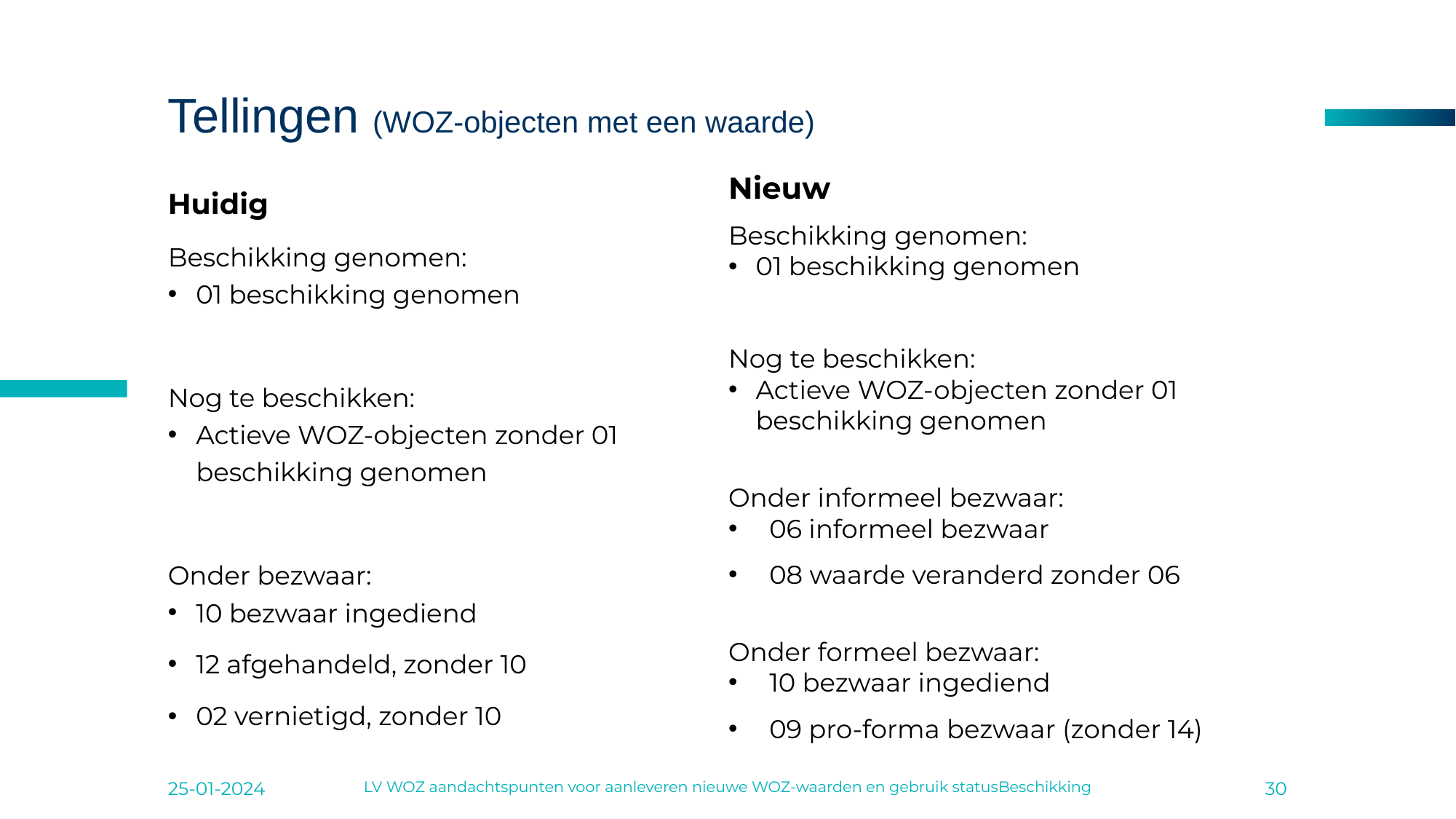

# Tellingen (WOZ-objecten met een waarde)
Nieuw
Beschikking genomen:
01 beschikking genomen

Nog te beschikken:
Actieve WOZ-objecten zonder 01 beschikking genomen

Onder informeel bezwaar:
06 informeel bezwaar
08 waarde veranderd zonder 06

Onder formeel bezwaar:
10 bezwaar ingediend
09 pro-forma bezwaar (zonder 14)

Huidig
Beschikking genomen:
01 beschikking genomen

Nog te beschikken:
Actieve WOZ-objecten zonder 01 beschikking genomen

Onder bezwaar:
10 bezwaar ingediend
12 afgehandeld, zonder 10
02 vernietigd, zonder 10

25-01-2024
LV WOZ aandachtspunten voor aanleveren nieuwe WOZ-waarden en gebruik statusBeschikking
30